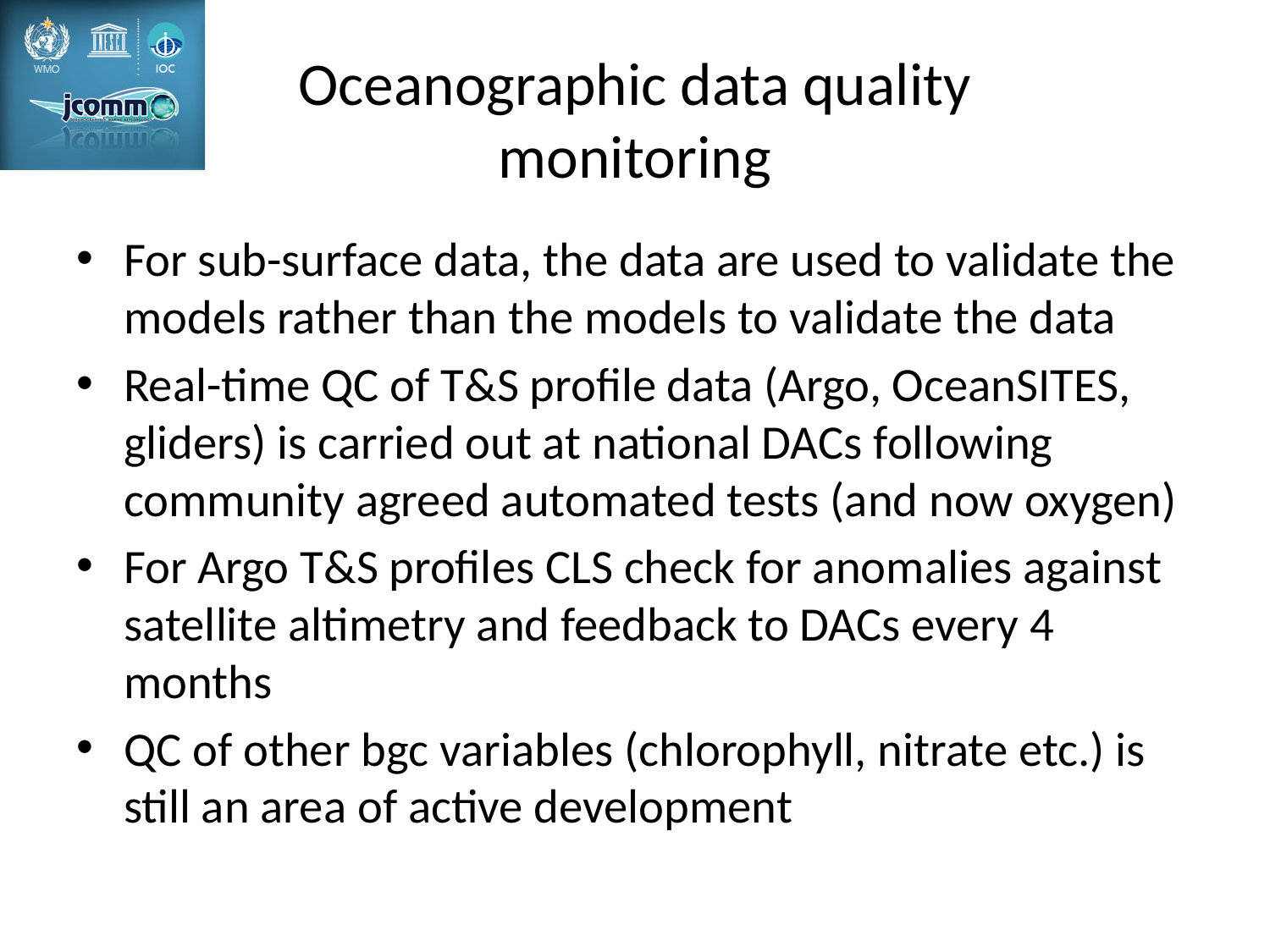

# Oceanographic data quality monitoring
For sub-surface data, the data are used to validate the models rather than the models to validate the data
Real-time QC of T&S profile data (Argo, OceanSITES, gliders) is carried out at national DACs following community agreed automated tests (and now oxygen)
For Argo T&S profiles CLS check for anomalies against satellite altimetry and feedback to DACs every 4 months
QC of other bgc variables (chlorophyll, nitrate etc.) is still an area of active development